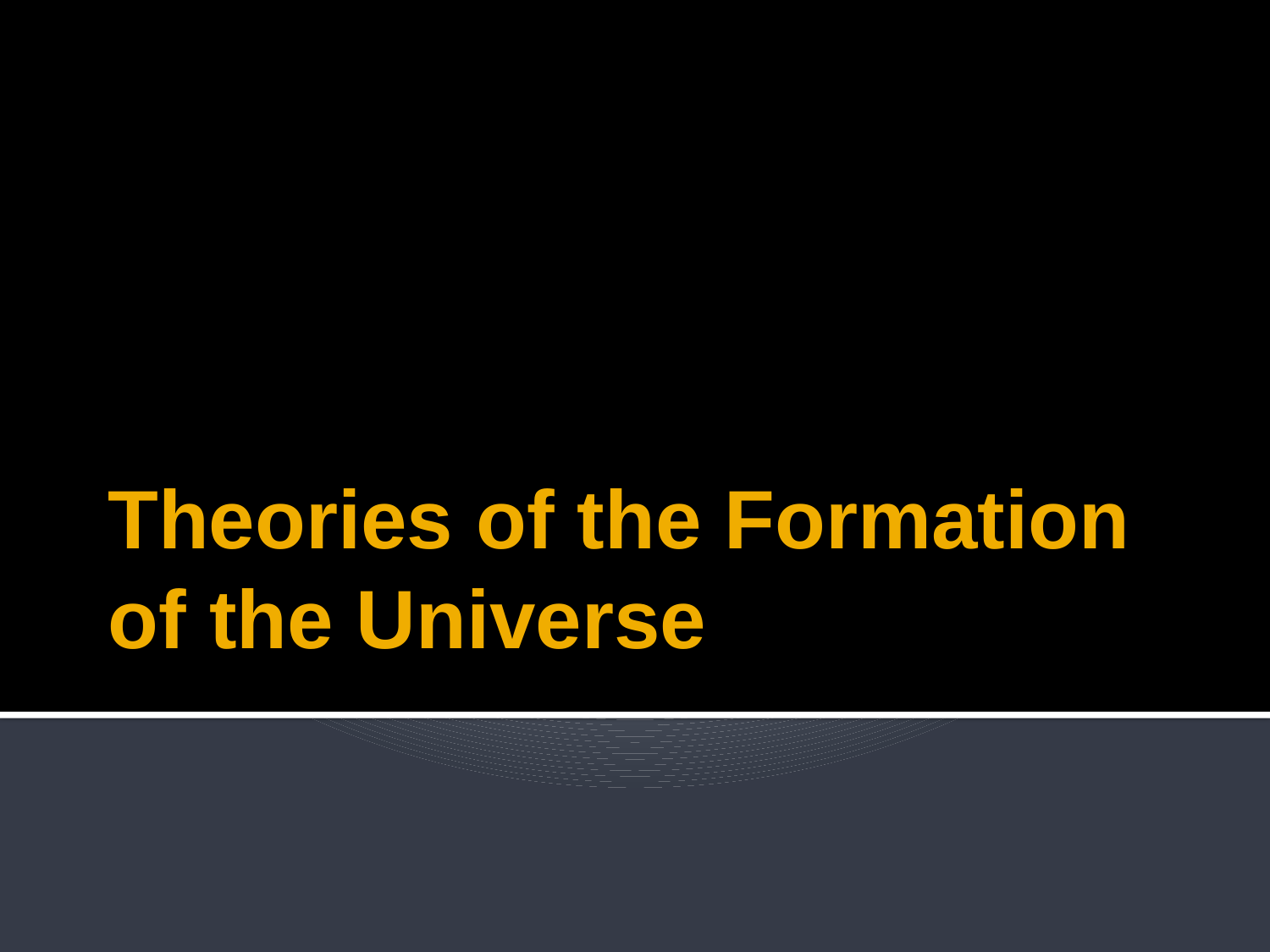

# Theories of the Formation of the Universe